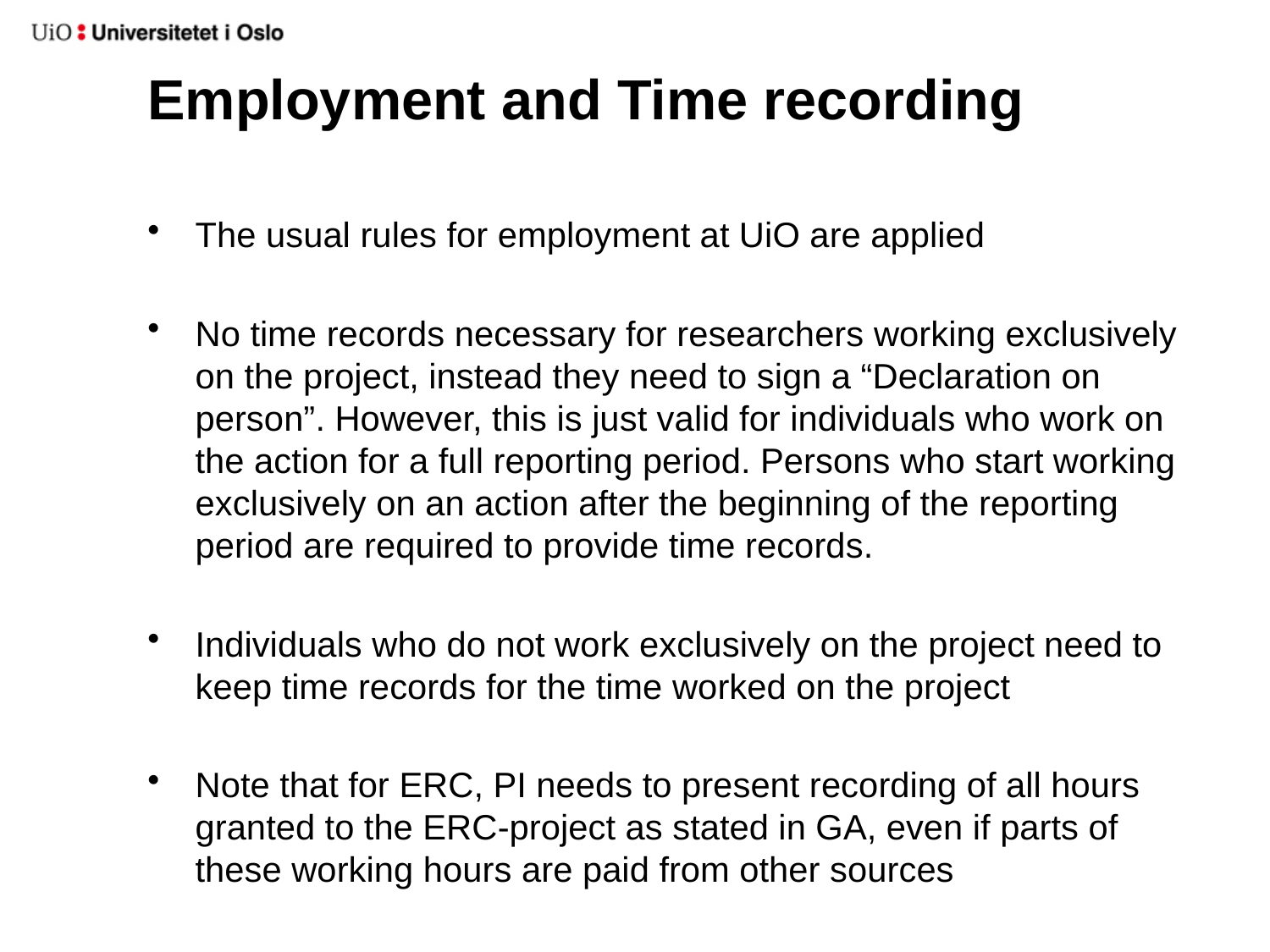

# Employment and Time recording
The usual rules for employment at UiO are applied

No time records necessary for researchers working exclusively on the project, instead they need to sign a “Declaration on person”. However, this is just valid for individuals who work on the action for a full reporting period. Persons who start working exclusively on an action after the beginning of the reporting period are required to provide time records.

Individuals who do not work exclusively on the project need to keep time records for the time worked on the project

Note that for ERC, PI needs to present recording of all hours granted to the ERC-project as stated in GA, even if parts of these working hours are paid from other sources